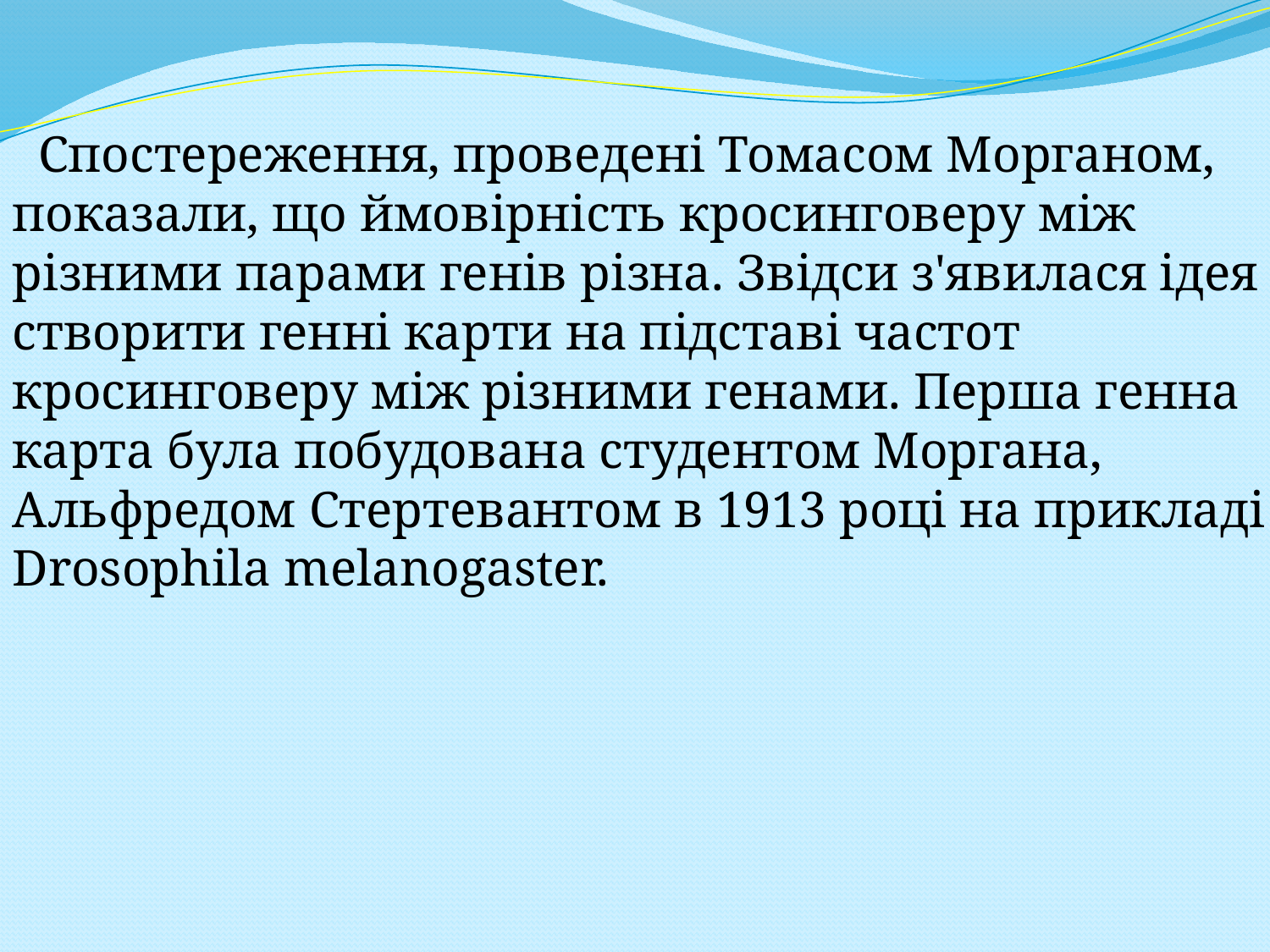

Спостереження, проведені Томасом Морганом, показали, що ймовірність кросинговеру між різними парами генів різна. Звідси з'явилася ідея створити генні карти на підставі частот кросинговеру між різними генами. Перша генна карта була побудована студентом Моргана, Альфредом Стертевантом в 1913 році на прикладі Drosophila melanogaster.